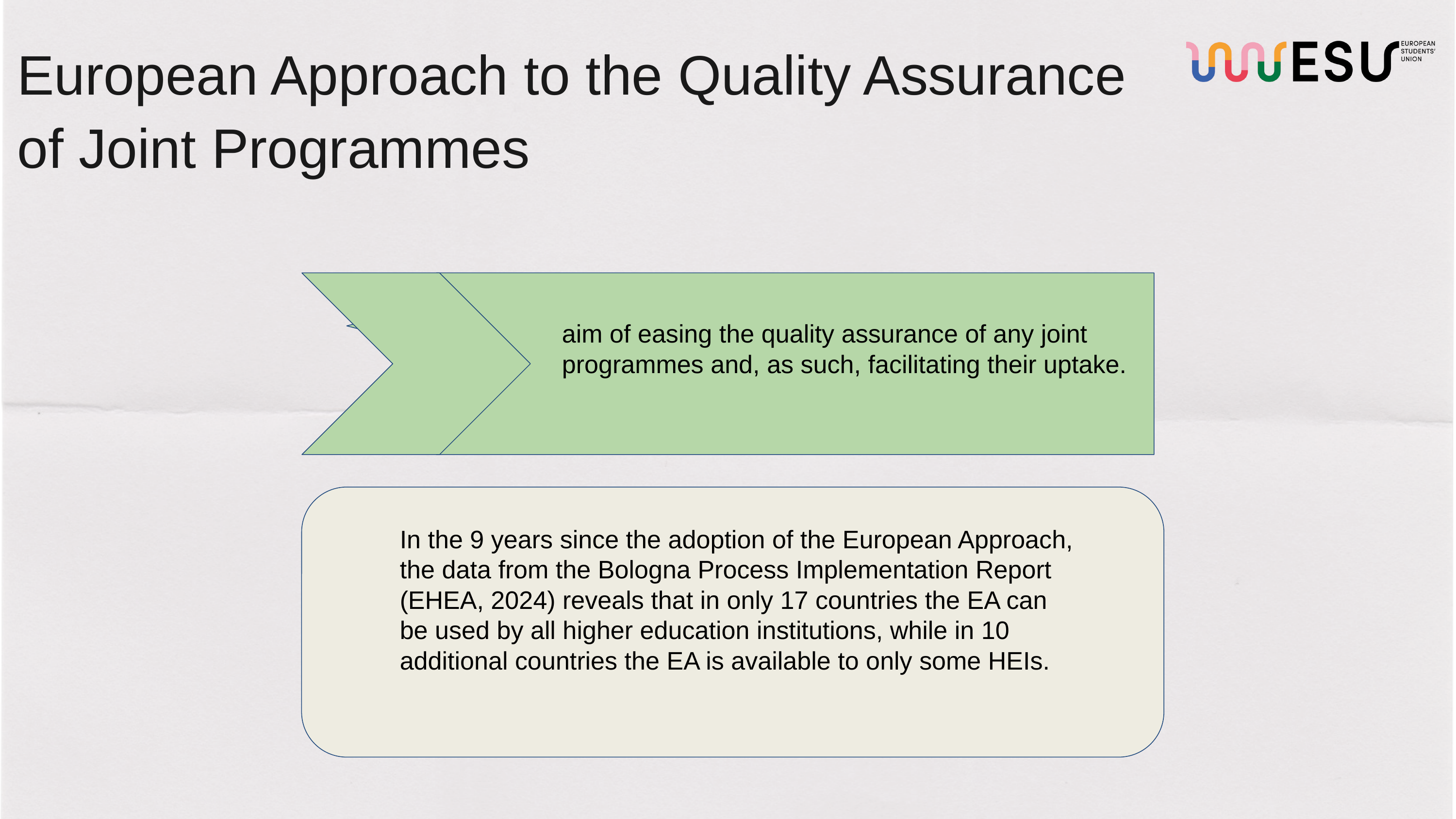

European Approach to the Quality Assurance of Joint Programmes

aim of easing the quality assurance of any joint programmes and, as such, facilitating their uptake.

In the 9 years since the adoption of the European Approach, the data from the Bologna Process Implementation Report (EHEA, 2024) reveals that in only 17 countries the EA can be used by all higher education institutions, while in 10 additional countries the EA is available to only some HEIs.